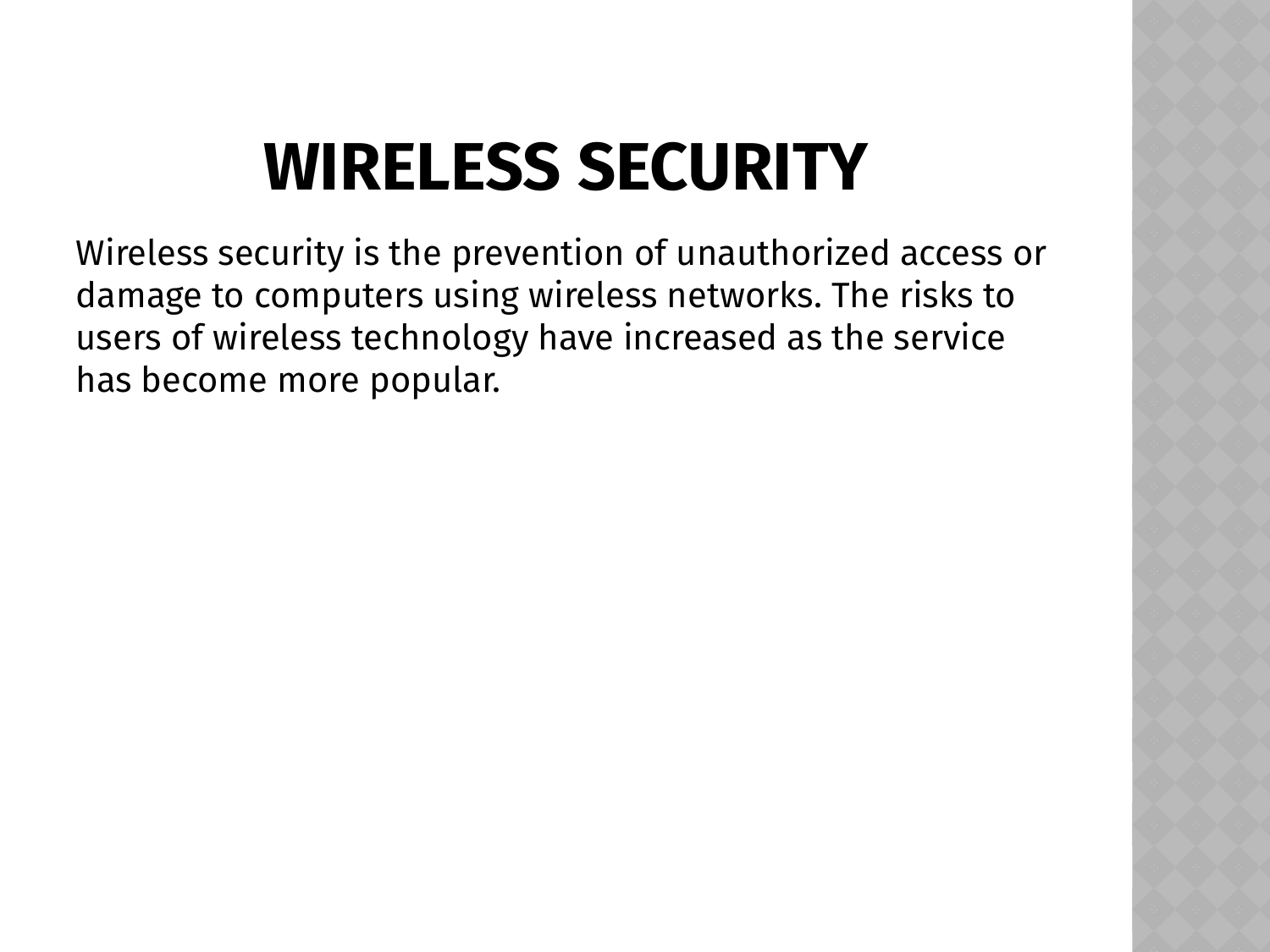

# Wireless Security
Wireless security is the prevention of unauthorized access or damage to computers using wireless networks. The risks to users of wireless technology have increased as the service has become more popular.